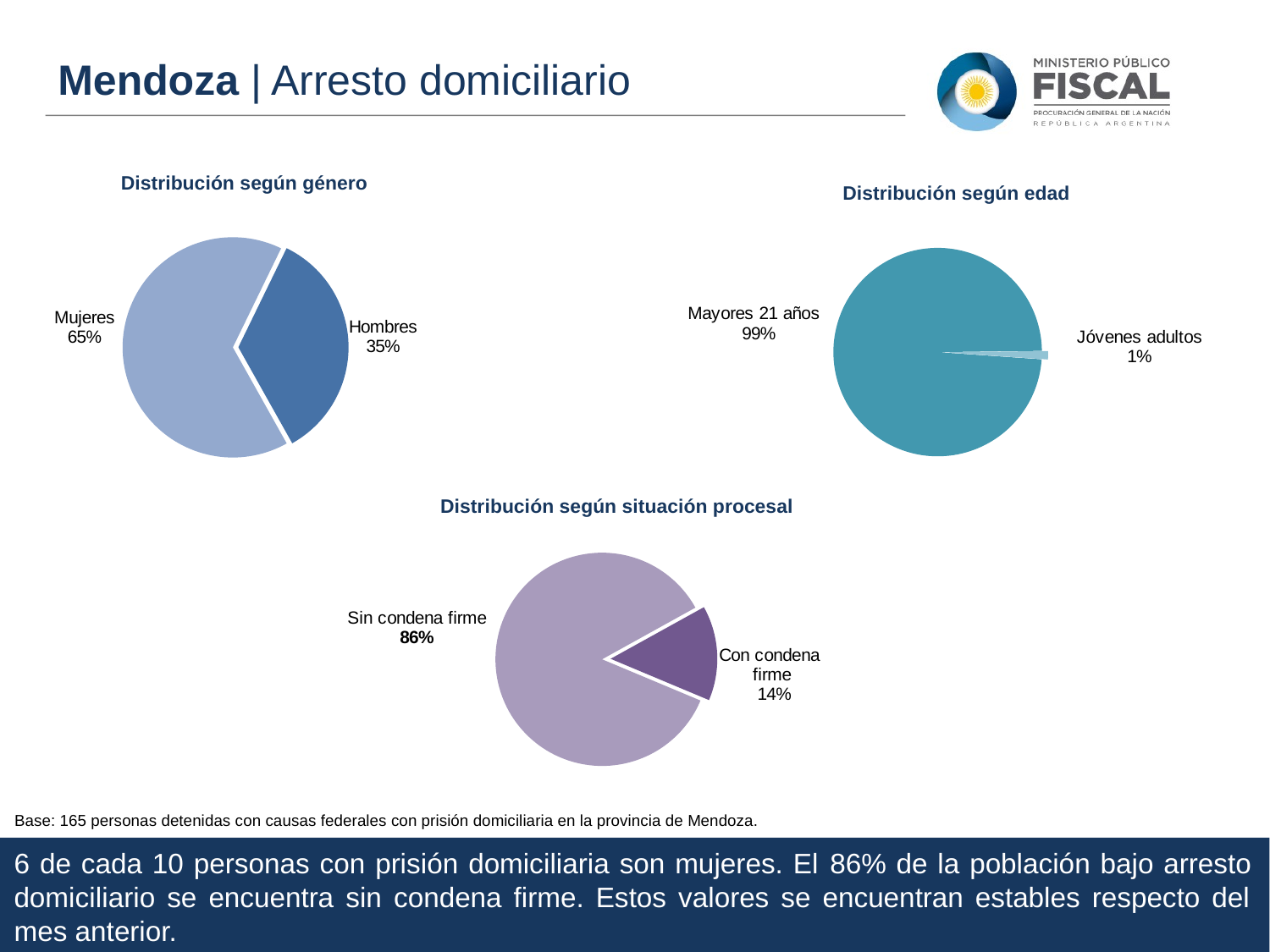

Mendoza | Arresto domiciliario
Distribución según género
Distribución según edad

### Chart

| Category | Ventas |
|---|---|
| Mayores 21 años | 151.0 |
| Jóvenes adultos | 2.0 |

### Chart

| Category | Ventas |
|---|---|
| Hombres | 53.0 |
| Mujeres | 100.0 |
Distribución según situación procesal

### Chart

| Category | Ventas |
|---|---|
| Con condena firme | 22.0 |
| Sin condena firme | 131.0 |
Base: 165 personas detenidas con causas federales con prisión domiciliaria en la provincia de Mendoza.

6 de cada 10 personas con prisión domiciliaria son mujeres. El 86% de la población bajo arresto domiciliario se encuentra sin condena firme. Estos valores se encuentran estables respecto del mes anterior.